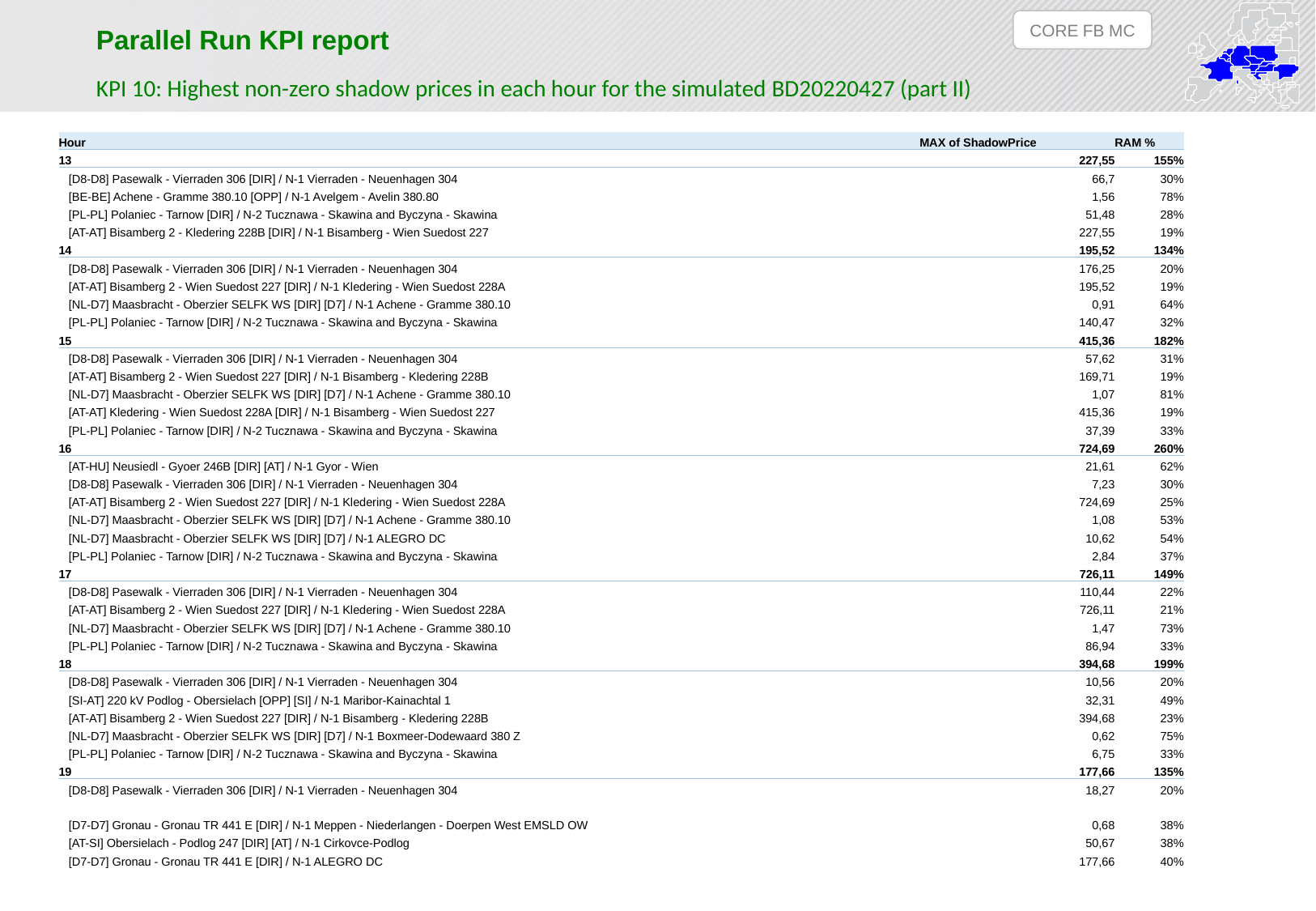

CORE FB MC
Parallel Run KPI report
KPI 10: Highest non-zero shadow prices in each hour for the simulated BD20220427 (part II)
| Hour | MAX of ShadowPrice | RAM % |
| --- | --- | --- |
| 13 | 227,55 | 155% |
| [D8-D8] Pasewalk - Vierraden 306 [DIR] / N-1 Vierraden - Neuenhagen 304 | 66,7 | 30% |
| [BE-BE] Achene - Gramme 380.10 [OPP] / N-1 Avelgem - Avelin 380.80 | 1,56 | 78% |
| [PL-PL] Polaniec - Tarnow [DIR] / N-2 Tucznawa - Skawina and Byczyna - Skawina | 51,48 | 28% |
| [AT-AT] Bisamberg 2 - Kledering 228B [DIR] / N-1 Bisamberg - Wien Suedost 227 | 227,55 | 19% |
| 14 | 195,52 | 134% |
| [D8-D8] Pasewalk - Vierraden 306 [DIR] / N-1 Vierraden - Neuenhagen 304 | 176,25 | 20% |
| [AT-AT] Bisamberg 2 - Wien Suedost 227 [DIR] / N-1 Kledering - Wien Suedost 228A | 195,52 | 19% |
| [NL-D7] Maasbracht - Oberzier SELFK WS [DIR] [D7] / N-1 Achene - Gramme 380.10 | 0,91 | 64% |
| [PL-PL] Polaniec - Tarnow [DIR] / N-2 Tucznawa - Skawina and Byczyna - Skawina | 140,47 | 32% |
| 15 | 415,36 | 182% |
| [D8-D8] Pasewalk - Vierraden 306 [DIR] / N-1 Vierraden - Neuenhagen 304 | 57,62 | 31% |
| [AT-AT] Bisamberg 2 - Wien Suedost 227 [DIR] / N-1 Bisamberg - Kledering 228B | 169,71 | 19% |
| [NL-D7] Maasbracht - Oberzier SELFK WS [DIR] [D7] / N-1 Achene - Gramme 380.10 | 1,07 | 81% |
| [AT-AT] Kledering - Wien Suedost 228A [DIR] / N-1 Bisamberg - Wien Suedost 227 | 415,36 | 19% |
| [PL-PL] Polaniec - Tarnow [DIR] / N-2 Tucznawa - Skawina and Byczyna - Skawina | 37,39 | 33% |
| 16 | 724,69 | 260% |
| [AT-HU] Neusiedl - Gyoer 246B [DIR] [AT] / N-1 Gyor - Wien | 21,61 | 62% |
| [D8-D8] Pasewalk - Vierraden 306 [DIR] / N-1 Vierraden - Neuenhagen 304 | 7,23 | 30% |
| [AT-AT] Bisamberg 2 - Wien Suedost 227 [DIR] / N-1 Kledering - Wien Suedost 228A | 724,69 | 25% |
| [NL-D7] Maasbracht - Oberzier SELFK WS [DIR] [D7] / N-1 Achene - Gramme 380.10 | 1,08 | 53% |
| [NL-D7] Maasbracht - Oberzier SELFK WS [DIR] [D7] / N-1 ALEGRO DC | 10,62 | 54% |
| [PL-PL] Polaniec - Tarnow [DIR] / N-2 Tucznawa - Skawina and Byczyna - Skawina | 2,84 | 37% |
| 17 | 726,11 | 149% |
| [D8-D8] Pasewalk - Vierraden 306 [DIR] / N-1 Vierraden - Neuenhagen 304 | 110,44 | 22% |
| [AT-AT] Bisamberg 2 - Wien Suedost 227 [DIR] / N-1 Kledering - Wien Suedost 228A | 726,11 | 21% |
| [NL-D7] Maasbracht - Oberzier SELFK WS [DIR] [D7] / N-1 Achene - Gramme 380.10 | 1,47 | 73% |
| [PL-PL] Polaniec - Tarnow [DIR] / N-2 Tucznawa - Skawina and Byczyna - Skawina | 86,94 | 33% |
| 18 | 394,68 | 199% |
| [D8-D8] Pasewalk - Vierraden 306 [DIR] / N-1 Vierraden - Neuenhagen 304 | 10,56 | 20% |
| [SI-AT] 220 kV Podlog - Obersielach [OPP] [SI] / N-1 Maribor-Kainachtal 1 | 32,31 | 49% |
| [AT-AT] Bisamberg 2 - Wien Suedost 227 [DIR] / N-1 Bisamberg - Kledering 228B | 394,68 | 23% |
| [NL-D7] Maasbracht - Oberzier SELFK WS [DIR] [D7] / N-1 Boxmeer-Dodewaard 380 Z | 0,62 | 75% |
| [PL-PL] Polaniec - Tarnow [DIR] / N-2 Tucznawa - Skawina and Byczyna - Skawina | 6,75 | 33% |
| 19 | 177,66 | 135% |
| [D8-D8] Pasewalk - Vierraden 306 [DIR] / N-1 Vierraden - Neuenhagen 304 | 18,27 | 20% |
| [D7-D7] Gronau - Gronau TR 441 E [DIR] / N-1 Meppen - Niederlangen - Doerpen West EMSLD OW | 0,68 | 38% |
| [AT-SI] Obersielach - Podlog 247 [DIR] [AT] / N-1 Cirkovce-Podlog | 50,67 | 38% |
| [D7-D7] Gronau - Gronau TR 441 E [DIR] / N-1 ALEGRO DC | 177,66 | 40% |